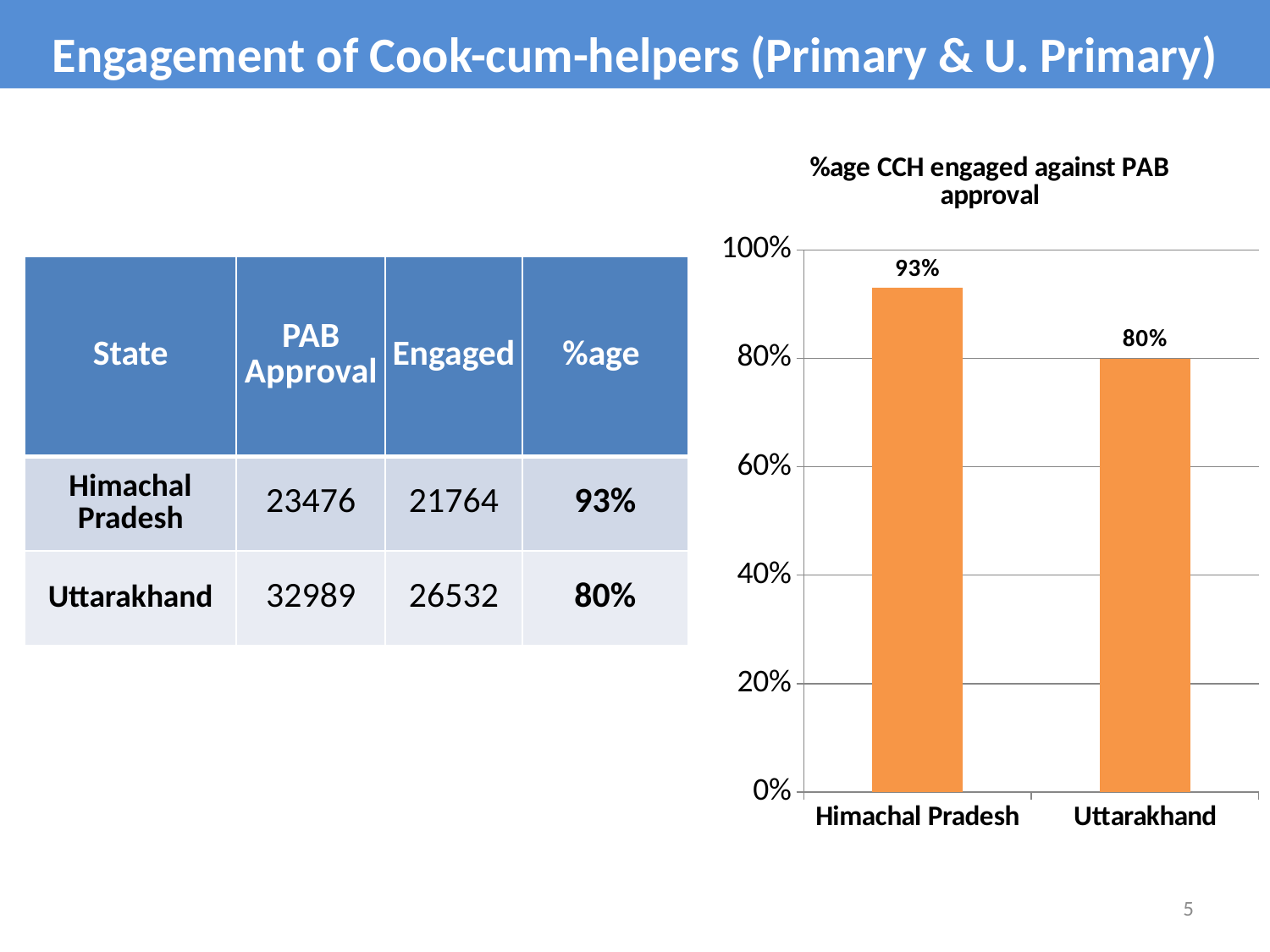

Engagement of Cook-cum-helpers (Primary & U. Primary)

### Chart: %age CCH engaged against PAB approval

| Category | %age Coverage (Pry) |
|---|---|
| Himachal Pradesh | 0.93 |
| Uttarakhand | 0.8 |
| State | PAB Approval | Engaged | %age |
| --- | --- | --- | --- |
| Himachal Pradesh | 23476 | 21764 | 93% |
| Uttarakhand | 32989 | 26532 | 80% |
5